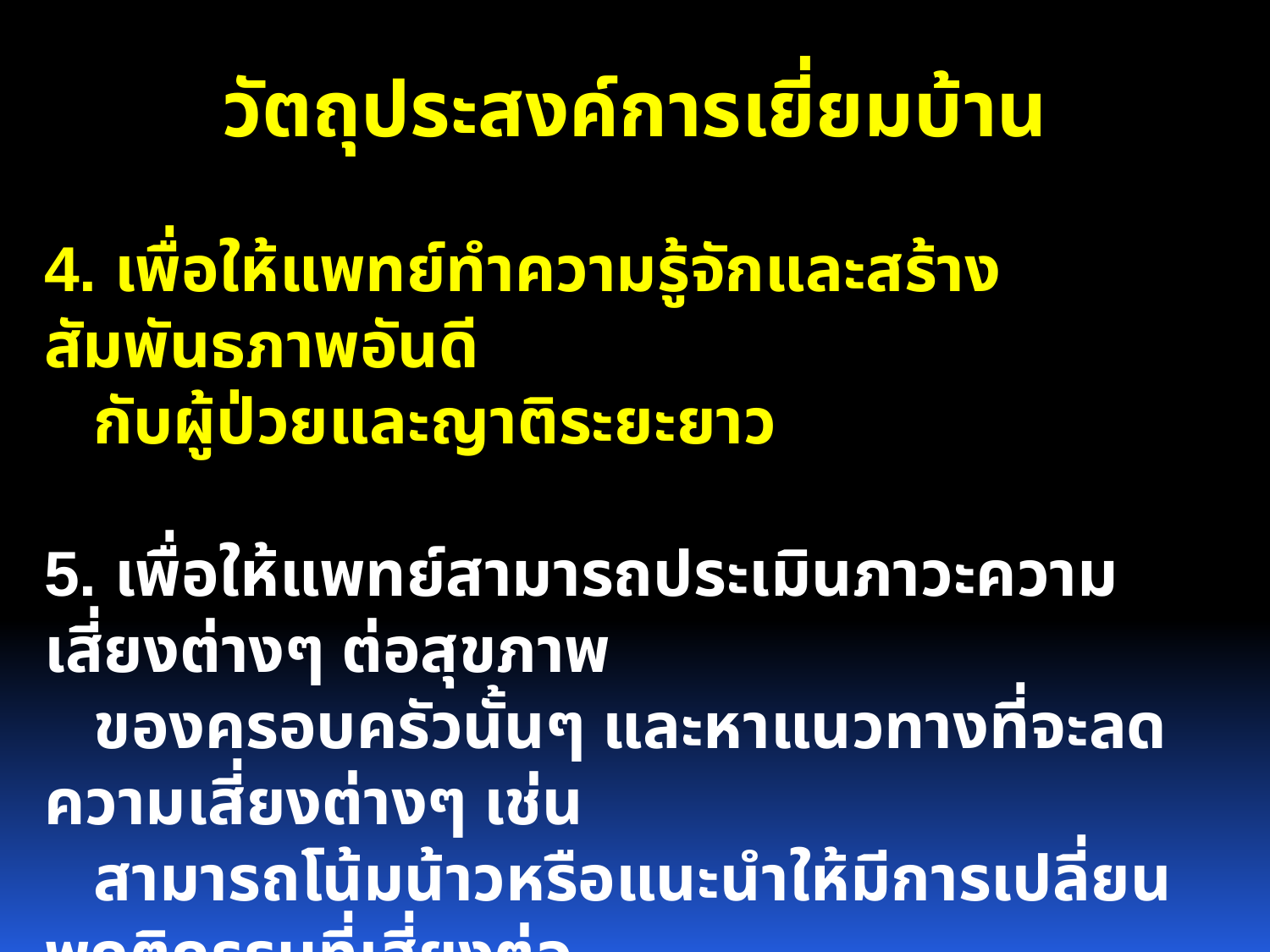

วัตถุประสงค์การเยี่ยมบ้าน

4. เพื่อให้แพทย์ทำความรู้จักและสร้างสัมพันธภาพอันดี
   กับผู้ป่วยและญาติระยะยาว

5. เพื่อให้แพทย์สามารถประเมินภาวะความเสี่ยงต่างๆ ต่อสุขภาพ
   ของครอบครัวนั้นๆ และหาแนวทางที่จะลดความเสี่ยงต่างๆ เช่น
   สามารถโน้มน้าวหรือแนะนำให้มีการเปลี่ยนพฤติกรรมที่เสี่ยงต่อ
   ความเจ็บป่วยเมื่อผู้ป่วยและญาติมีความศรัทธาต่อแพทย์และ
   ทีมเยี่ยมบ้าน มานานพอ